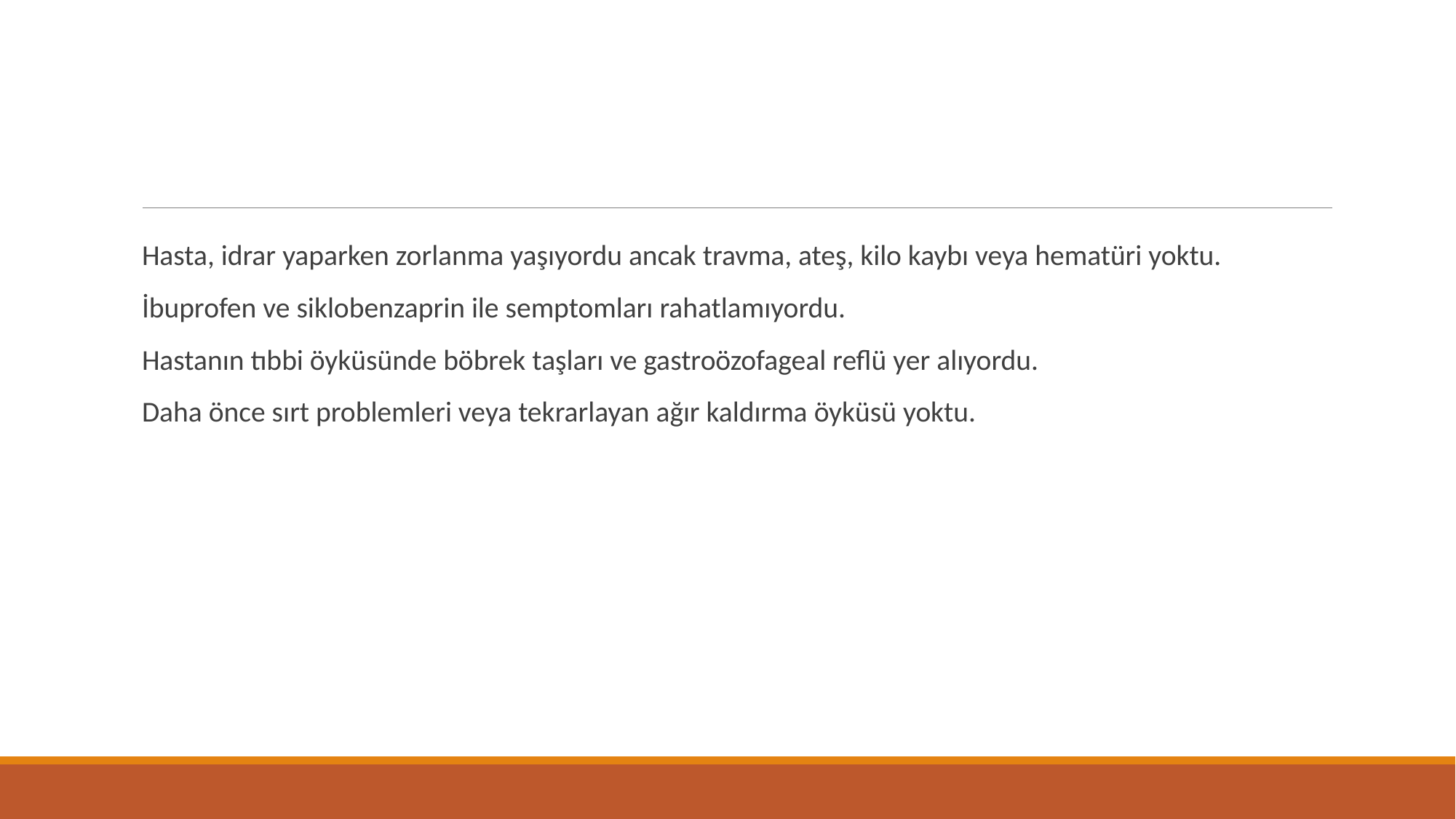

#
Hasta, idrar yaparken zorlanma yaşıyordu ancak travma, ateş, kilo kaybı veya hematüri yoktu.
İbuprofen ve siklobenzaprin ile semptomları rahatlamıyordu.
Hastanın tıbbi öyküsünde böbrek taşları ve gastroözofageal reflü yer alıyordu.
Daha önce sırt problemleri veya tekrarlayan ağır kaldırma öyküsü yoktu.